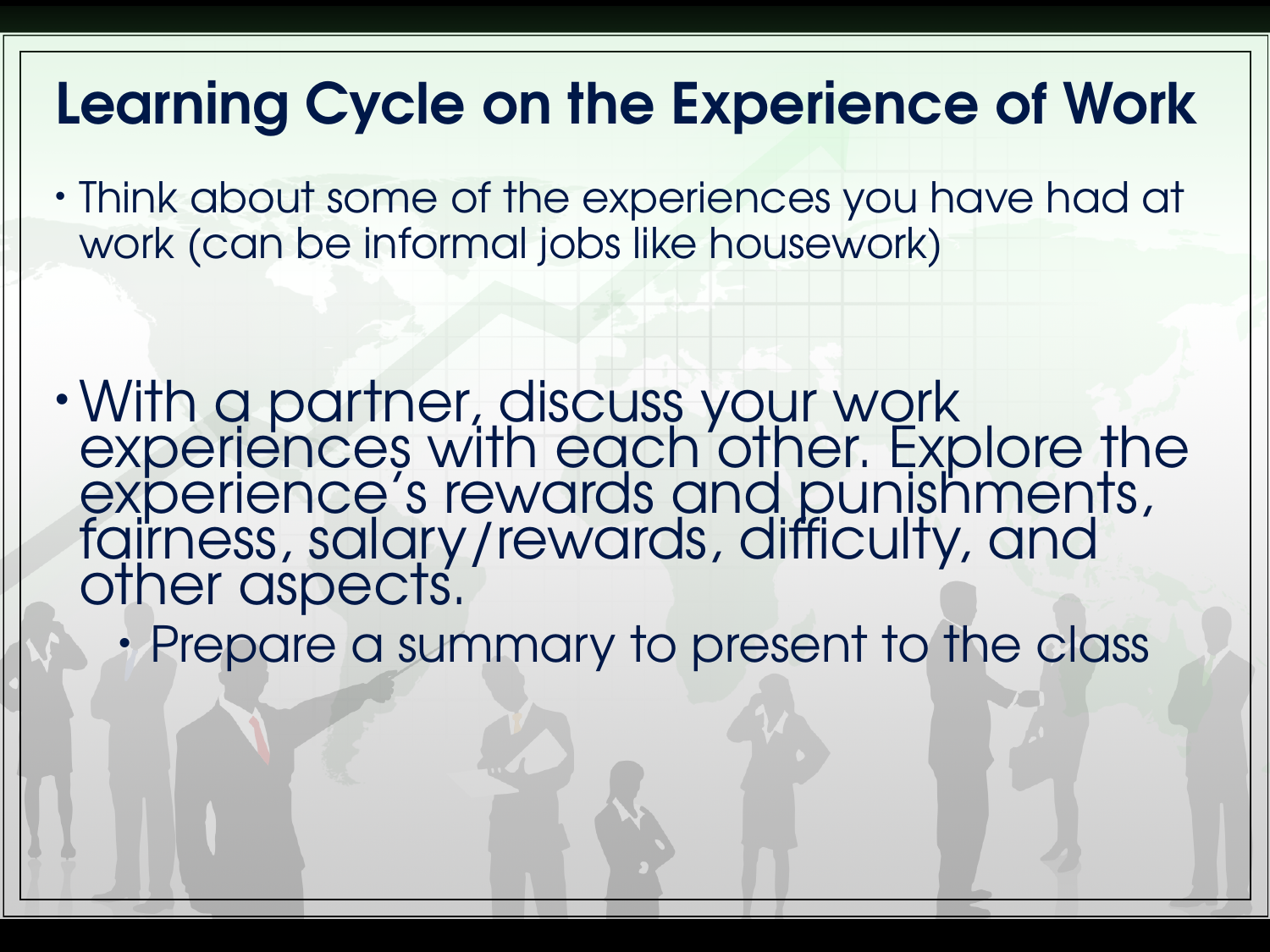

# Learning Cycle on the Experience of Work
Think about some of the experiences you have had at work (can be informal jobs like housework)

With a partner, discuss your work experiences with each other. Explore the experience’s rewards and punishments, fairness, salary/rewards, difficulty, and other aspects.
Prepare a summary to present to the class